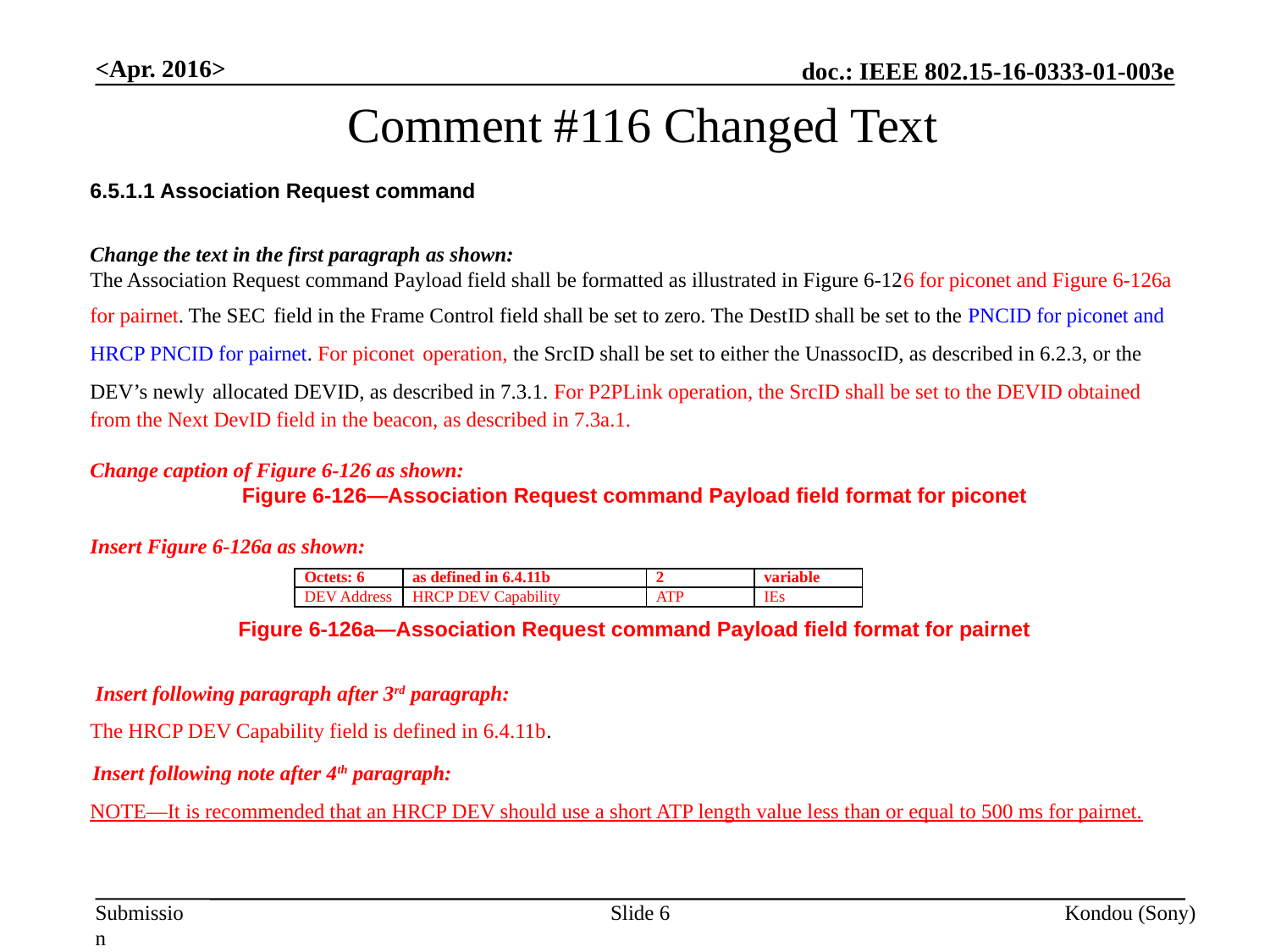

<Apr. 2016>
Comment #116 Changed Text
6.5.1.1 Association Request command

Change the text in the first paragraph as shown:
The Association Request command Payload field shall be formatted as illustrated in Figure 6-126 for piconet and Figure 6-126a for pairnet. The SEC field in the Frame Control field shall be set to zero. The DestID shall be set to the PNCID for piconet and HRCP PNCID for pairnet. For piconet operation, the SrcID shall be set to either the UnassocID, as described in 6.2.3, or the DEV’s newly allocated DEVID, as described in 7.3.1. For P2PLink operation, the SrcID shall be set to the DEVID obtained from the Next DevID field in the beacon, as described in 7.3a.1.

Change caption of Figure 6-126 as shown:
Figure 6-126—Association Request command Payload field format for piconet

Insert Figure 6-126a as shown:
| Octets: 6 | as defined in 6.4.11b | 2 | variable |
| --- | --- | --- | --- |
| DEV Address | HRCP DEV Capability | ATP | IEs |
Figure 6-126a—Association Request command Payload field format for pairnet

Insert following paragraph after 3rd paragraph:
The HRCP DEV Capability field is defined in 6.4.11b.
Insert following note after 4th paragraph:
NOTE—It is recommended that an HRCP DEV should use a short ATP length value less than or equal to 500 ms for pairnet.
Slide 6
Kondou (Sony)